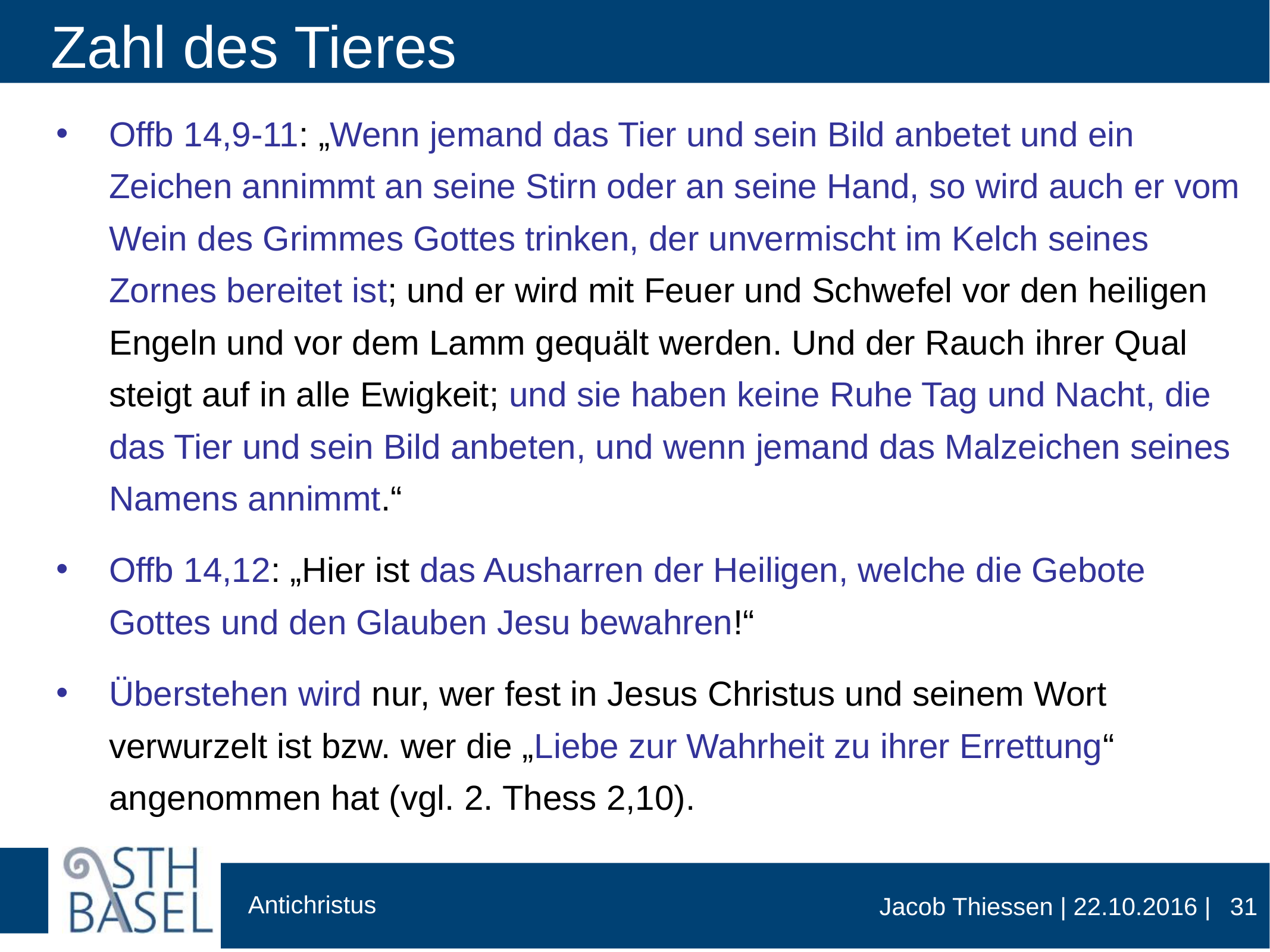

# Zahl des Tieres
Offb 14,9-11: „Wenn jemand das Tier und sein Bild anbetet und ein Zeichen annimmt an seine Stirn oder an seine Hand, so wird auch er vom Wein des Grimmes Gottes trinken, der unvermischt im Kelch seines Zornes bereitet ist; und er wird mit Feuer und Schwefel vor den heiligen Engeln und vor dem Lamm gequält werden. Und der Rauch ihrer Qual steigt auf in alle Ewigkeit; und sie haben keine Ruhe Tag und Nacht, die das Tier und sein Bild anbeten, und wenn jemand das Malzeichen seines Namens annimmt.“
Offb 14,12: „Hier ist das Ausharren der Heiligen, welche die Gebote Gottes und den Glauben Jesu bewahren!“
Überstehen wird nur, wer fest in Jesus Christus und seinem Wort verwurzelt ist bzw. wer die „Liebe zur Wahrheit zu ihrer Errettung“ angenommen hat (vgl. 2. Thess 2,10).
31